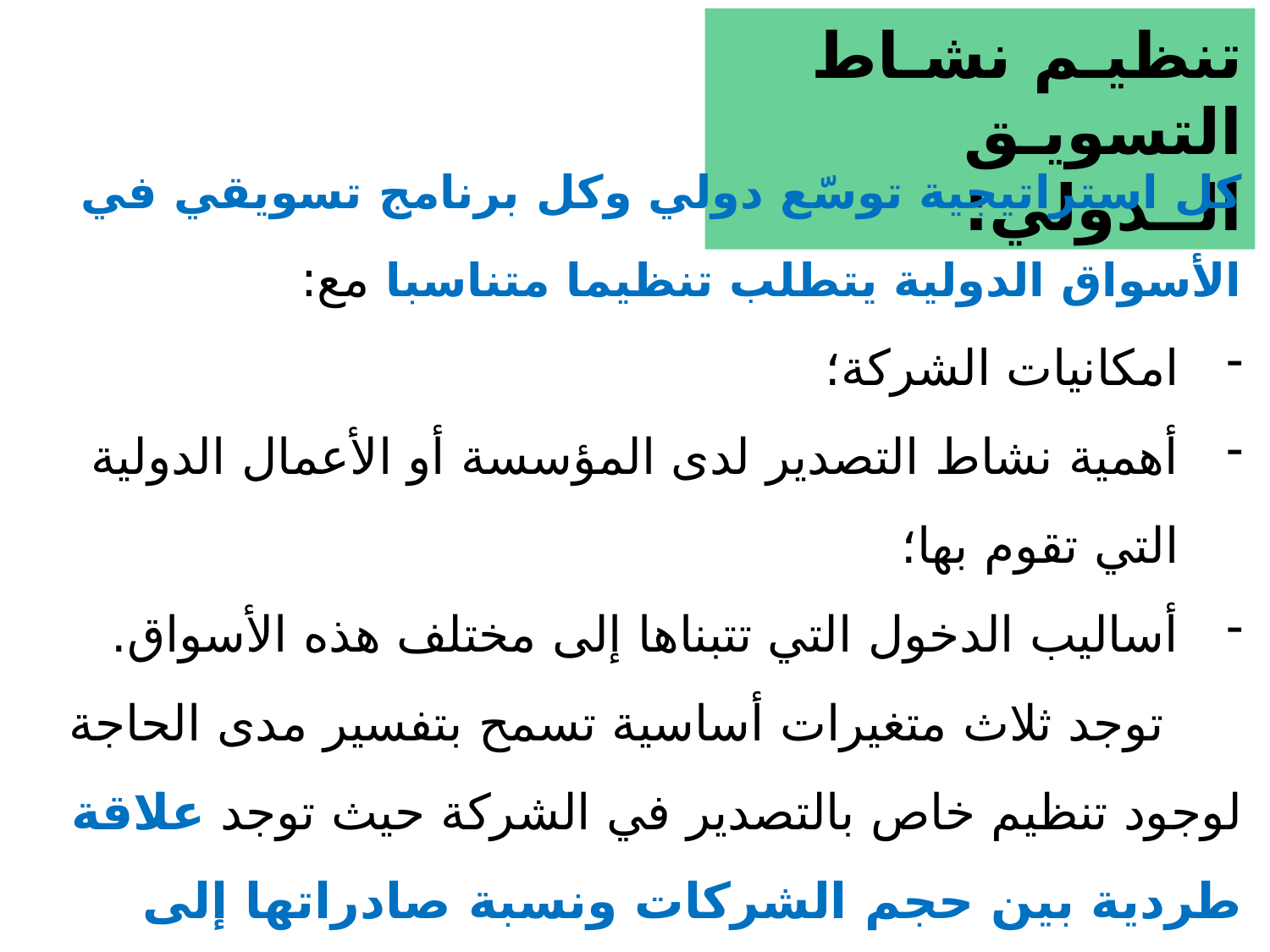

تنظيـم نشـاط التسويـق الــدولي:
كل استراتيجية توسّع دولي وكل برنامج تسويقي في الأسواق الدولية يتطلب تنظيما متناسبا مع:
امكانيات الشركة؛
أهمية نشاط التصدير لدى المؤسسة أو الأعمال الدولية التي تقوم بها؛
أساليب الدخول التي تتبناها إلى مختلف هذه الأسواق.
     توجد ثلاث متغيرات أساسية تسمح بتفسير مدى الحاجة لوجود تنظيم خاص بالتصدير في الشركة حيث توجد علاقة طردية بين حجم الشركات ونسبة صادراتها إلى رقم أعمالها وعدد الأسواق التي تخدمها مع عدد/نسبة الشركات التي تمتلك قسم تصدير.